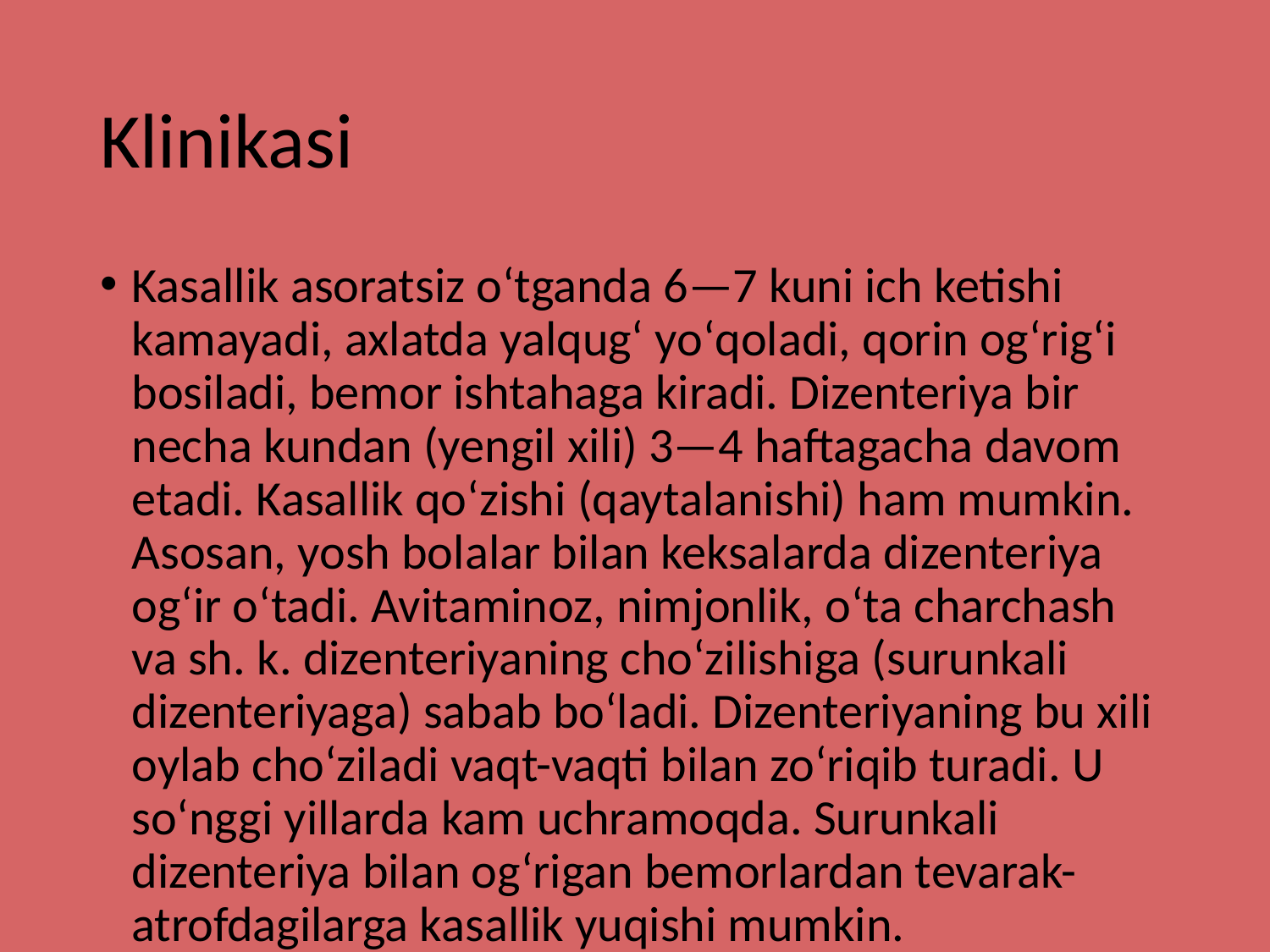

# Klinikasi
Kasallik asoratsiz oʻtganda 6—7 kuni ich ketishi kamayadi, axlatda yalqugʻ yoʻqoladi, qorin ogʻrigʻi bosiladi, bemor ishtahaga kiradi. Dizenteriya bir necha kundan (yengil xili) 3—4 haftagacha davom etadi. Kasallik qoʻzishi (qaytalanishi) ham mumkin. Asosan, yosh bolalar bilan keksalarda dizenteriya ogʻir oʻtadi. Avitaminoz, nimjonlik, oʻta charchash va sh. k. dizenteriyaning choʻzilishiga (surunkali dizenteriyaga) sabab boʻladi. Dizenteriyaning bu xili oylab choʻziladi vaqt-vaqti bilan zoʻriqib turadi. U soʻnggi yillarda kam uchramoqda. Surunkali dizenteriya bilan ogʻrigan bemorlardan tevarak-atrofdagilarga kasallik yuqishi mumkin.